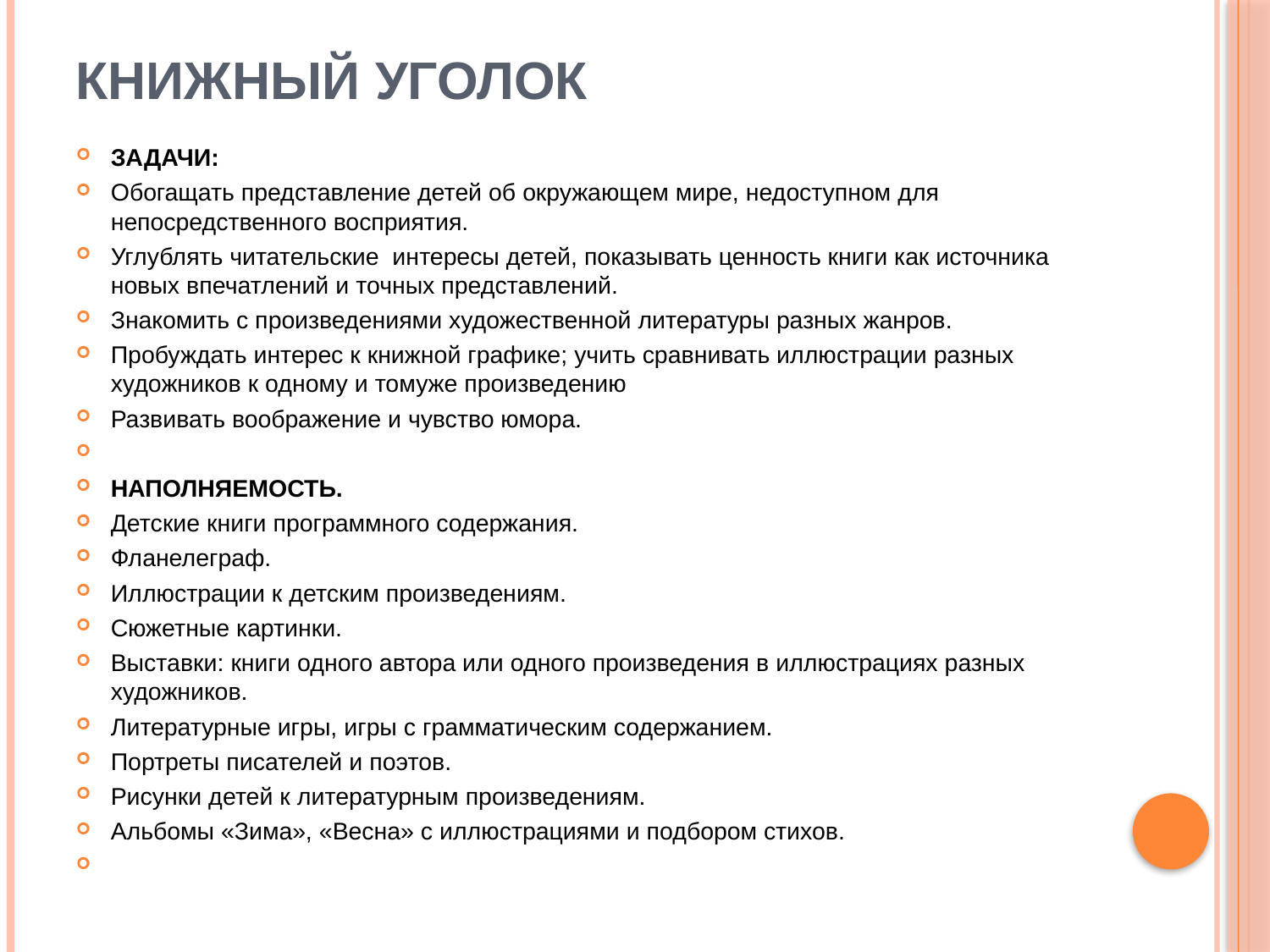

# Книжный уголок
ЗАДАЧИ:
Обогащать представление детей об окружающем мире, недоступном для непосредственного восприятия.
Углублять читательские  интересы детей, показывать ценность книги как источника новых впечатлений и точных представлений.
Знакомить с произведениями художественной литературы разных жанров.
Пробуждать интерес к книжной графике; учить сравнивать иллюстрации разных художников к одному и томуже произведению
Развивать воображение и чувство юмора.

НАПОЛНЯЕМОСТЬ.
Детские книги программного содержания.
Фланелеграф.
Иллюстрации к детским произведениям.
Сюжетные картинки.
Выставки: книги одного автора или одного произведения в иллюстрациях разных художников.
Литературные игры, игры с грамматическим содержанием.
Портреты писателей и поэтов.
Рисунки детей к литературным произведениям.
Альбомы «Зима», «Весна» с иллюстрациями и подбором стихов.